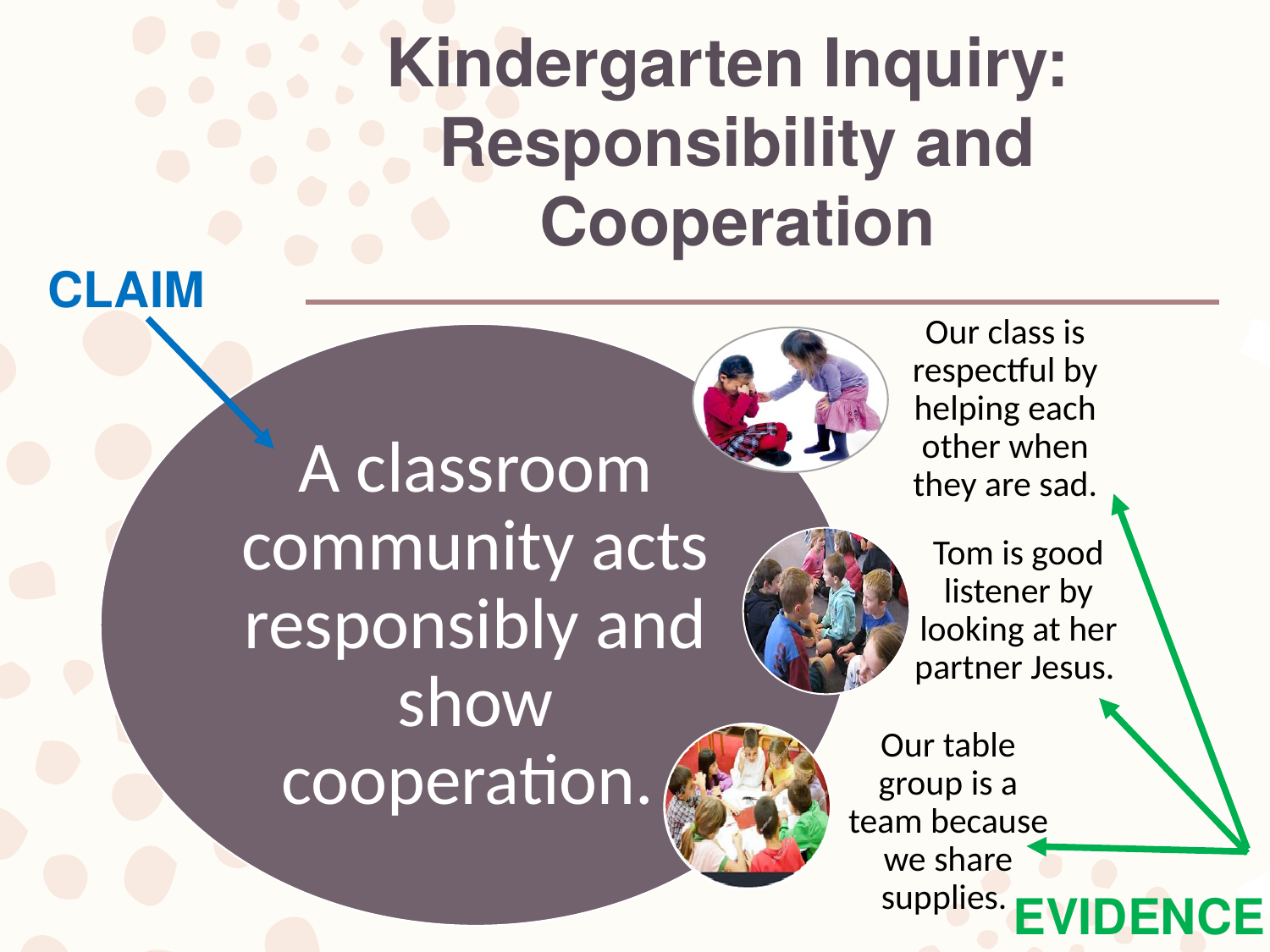

# Kindergarten Inquiry:  Responsibility and Cooperation
CLAIM
A classroom community acts responsibly and show cooperation.
Our class is respectful by helping each other when they are sad.
Tom is good listener by looking at her partner Jesus.
Our table group is a team because we share supplies.
EVIDENCE